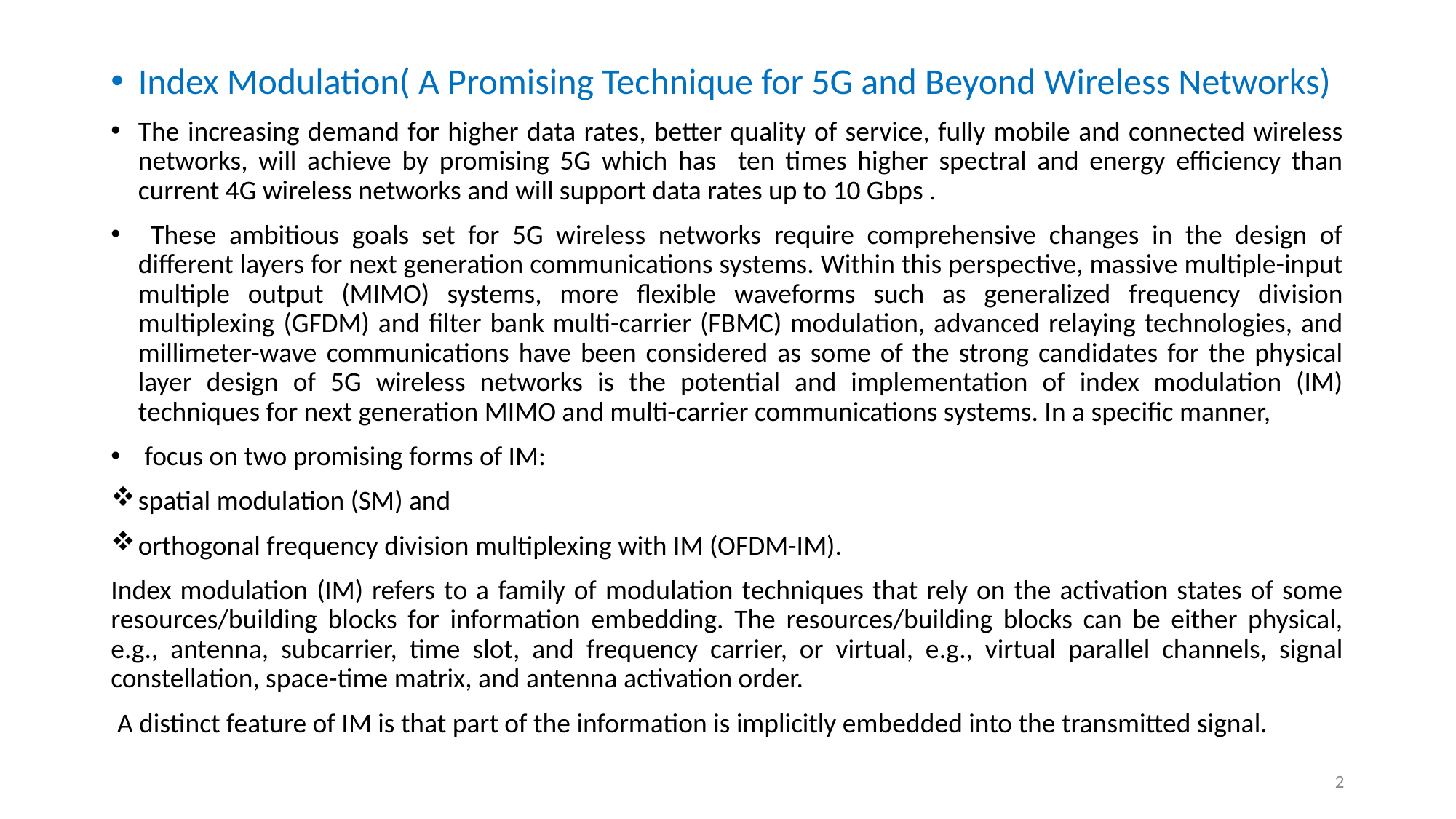

Index Modulation( A Promising Technique for 5G and Beyond Wireless Networks)
The increasing demand for higher data rates, better quality of service, fully mobile and connected wireless networks, will achieve by promising 5G which has  ten times higher spectral and energy efficiency than current 4G wireless networks and will support data rates up to 10 Gbps .
 These ambitious goals set for 5G wireless networks require comprehensive changes in the design of different layers for next generation communications systems. Within this perspective, massive multiple-input multiple output (MIMO) systems, more flexible waveforms such as generalized frequency division multiplexing (GFDM) and filter bank multi-carrier (FBMC) modulation, advanced relaying technologies, and millimeter-wave communications have been considered as some of the strong candidates for the physical layer design of 5G wireless networks is the potential and implementation of index modulation (IM) techniques for next generation MIMO and multi-carrier communications systems. In a specific manner,
 focus on two promising forms of IM:
spatial modulation (SM) and
orthogonal frequency division multiplexing with IM (OFDM-IM).
Index modulation (IM) refers to a family of modulation techniques that rely on the activation states of some resources/building blocks for information embedding. The resources/building blocks can be either physical, e.g., antenna, subcarrier, time slot, and frequency carrier, or virtual, e.g., virtual parallel channels, signal constellation, space-time matrix, and antenna activation order.
 A distinct feature of IM is that part of the information is implicitly embedded into the transmitted signal.

2